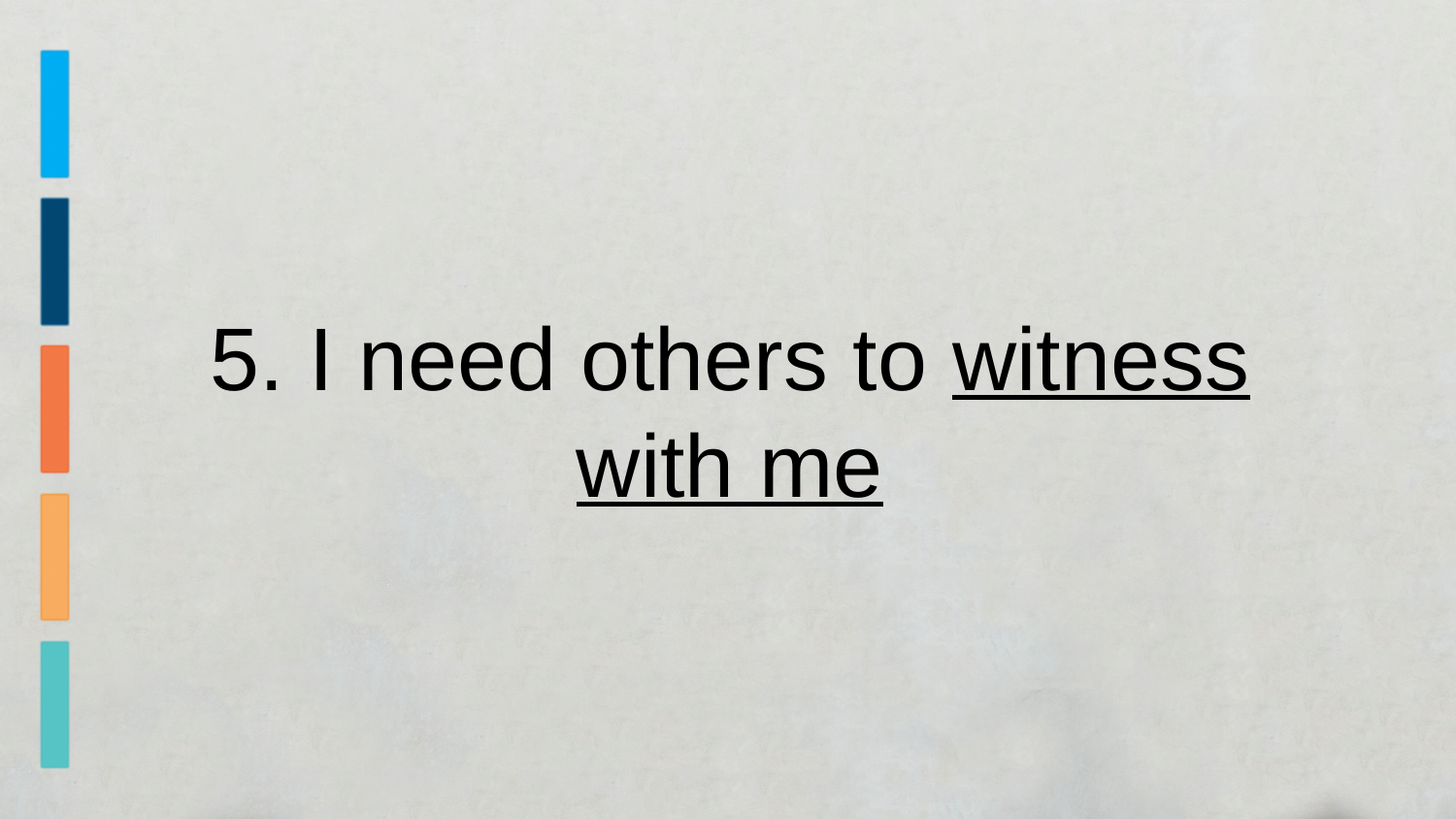

5. I need others to witness with me